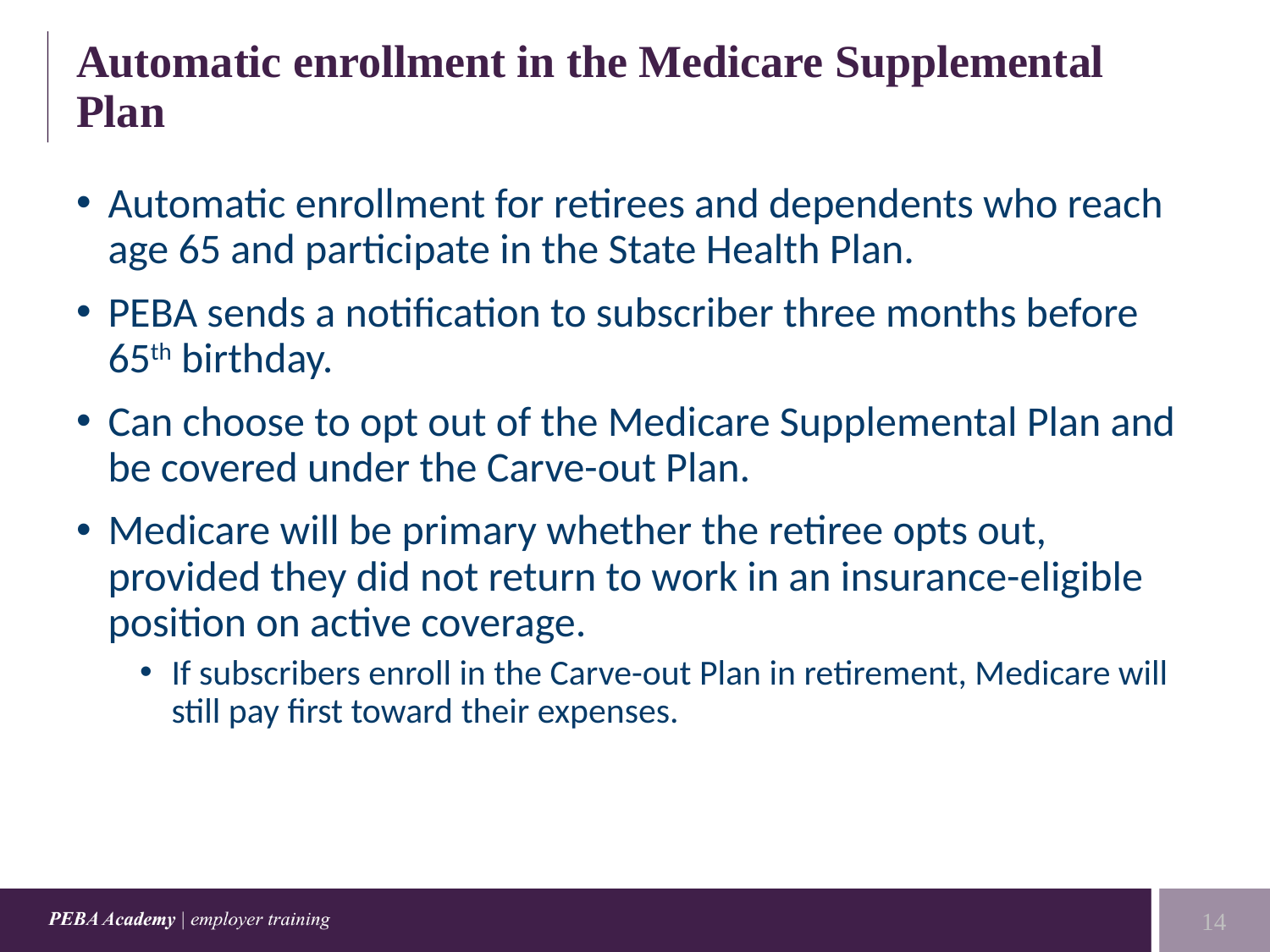

# Automatic enrollment in the Medicare Supplemental Plan
Automatic enrollment for retirees and dependents who reach age 65 and participate in the State Health Plan.
PEBA sends a notification to subscriber three months before 65th birthday.
Can choose to opt out of the Medicare Supplemental Plan and be covered under the Carve-out Plan.
Medicare will be primary whether the retiree opts out, provided they did not return to work in an insurance-eligible position on active coverage.
If subscribers enroll in the Carve-out Plan in retirement, Medicare will still pay first toward their expenses.

14